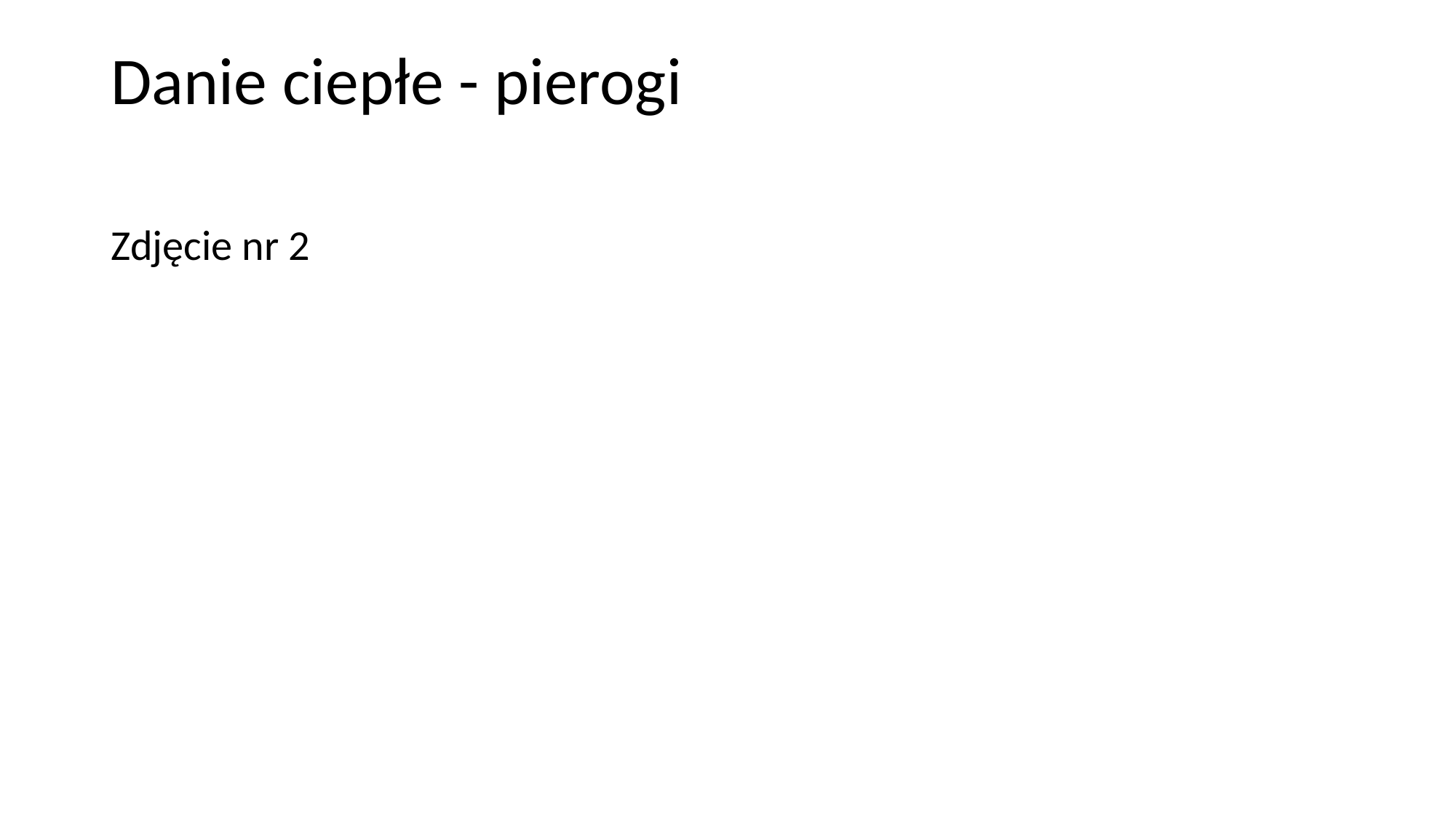

# Danie ciepłe - pierogi
Zdjęcie nr 2